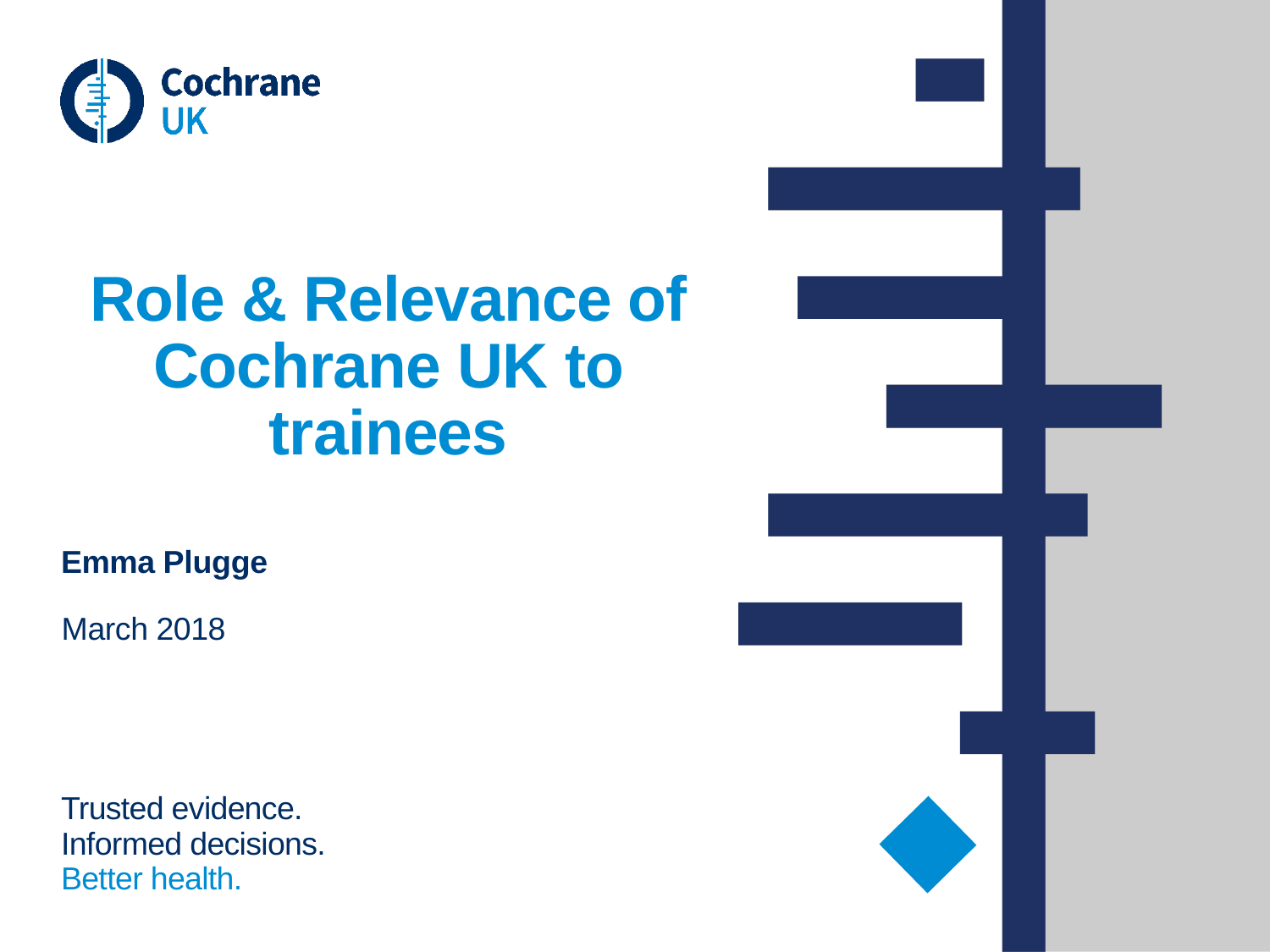

# Role & Relevance of Cochrane UK to trainees
Emma Plugge

March 2018